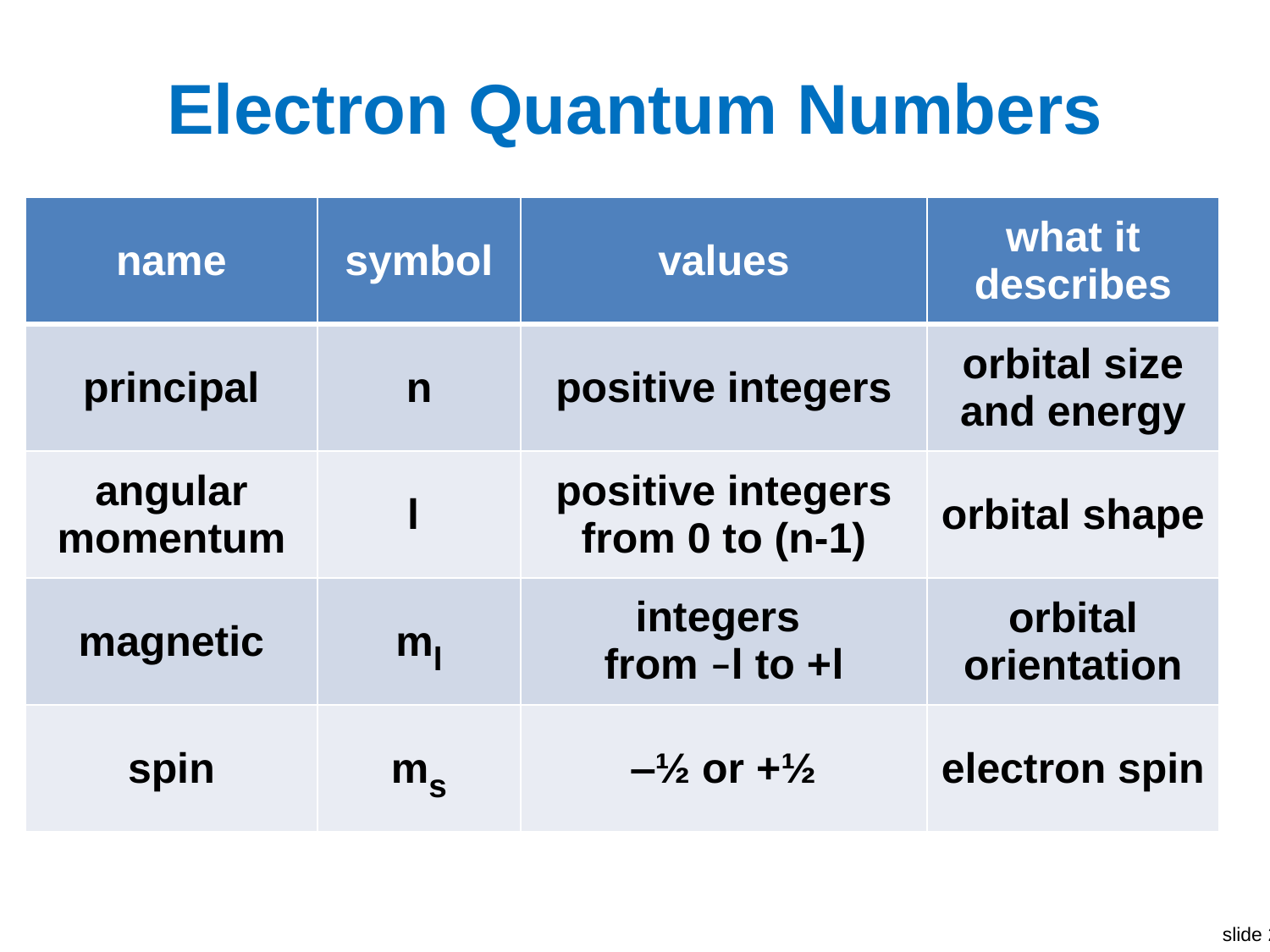

# Electron Quantum Numbers
| name | symbol | values | what it describes |
| --- | --- | --- | --- |
| principal | n | positive integers | orbital size and energy |
| angular momentum | l | positive integers from 0 to (n-1) | orbital shape |
| magnetic | ml | integers from ‒l to +l | orbital orientation |
| spin | ms | ‒½ or +½ | electron spin |